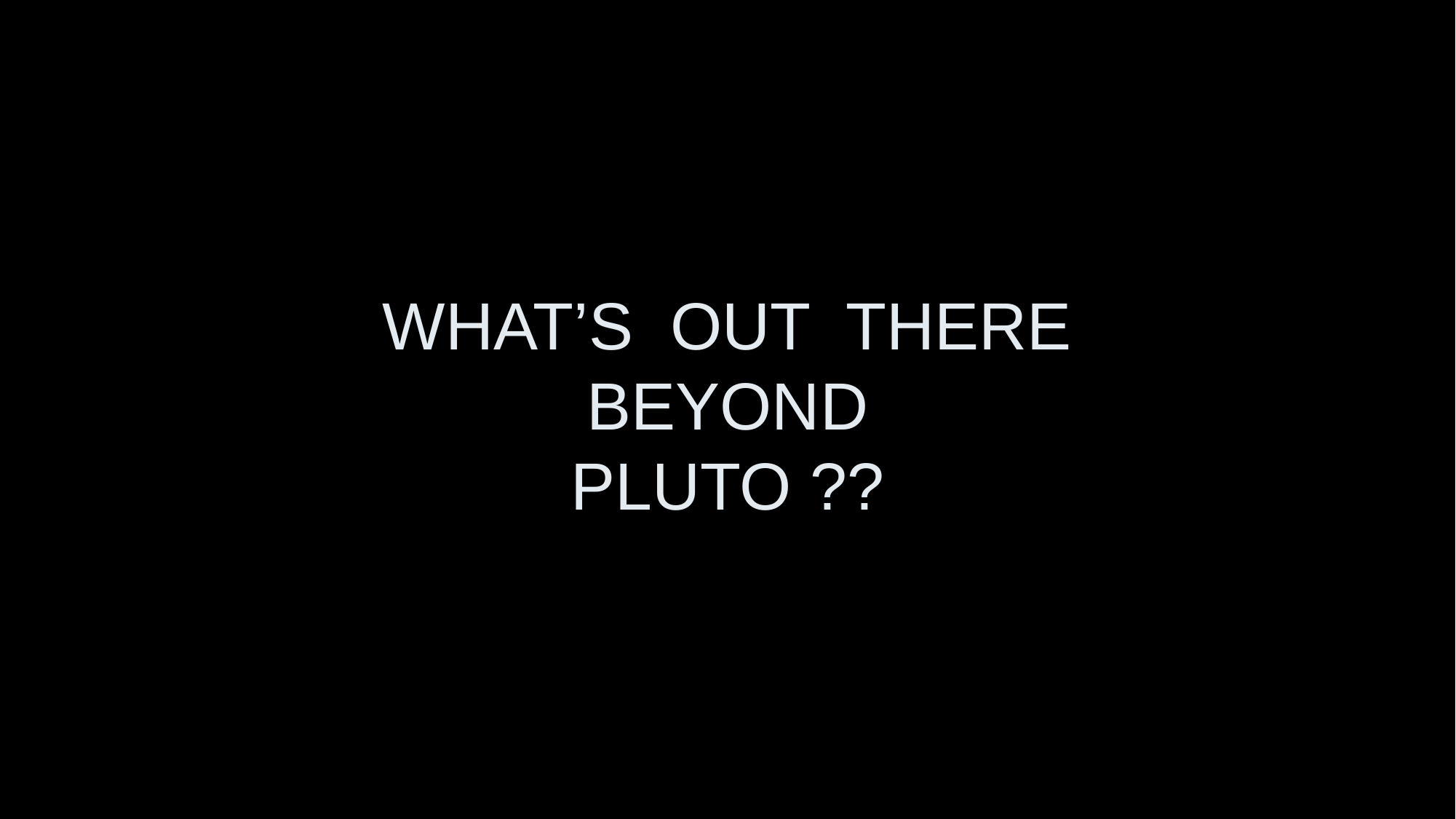

# WHAT’S  OUT  THERE BEYOND PLUTO ??